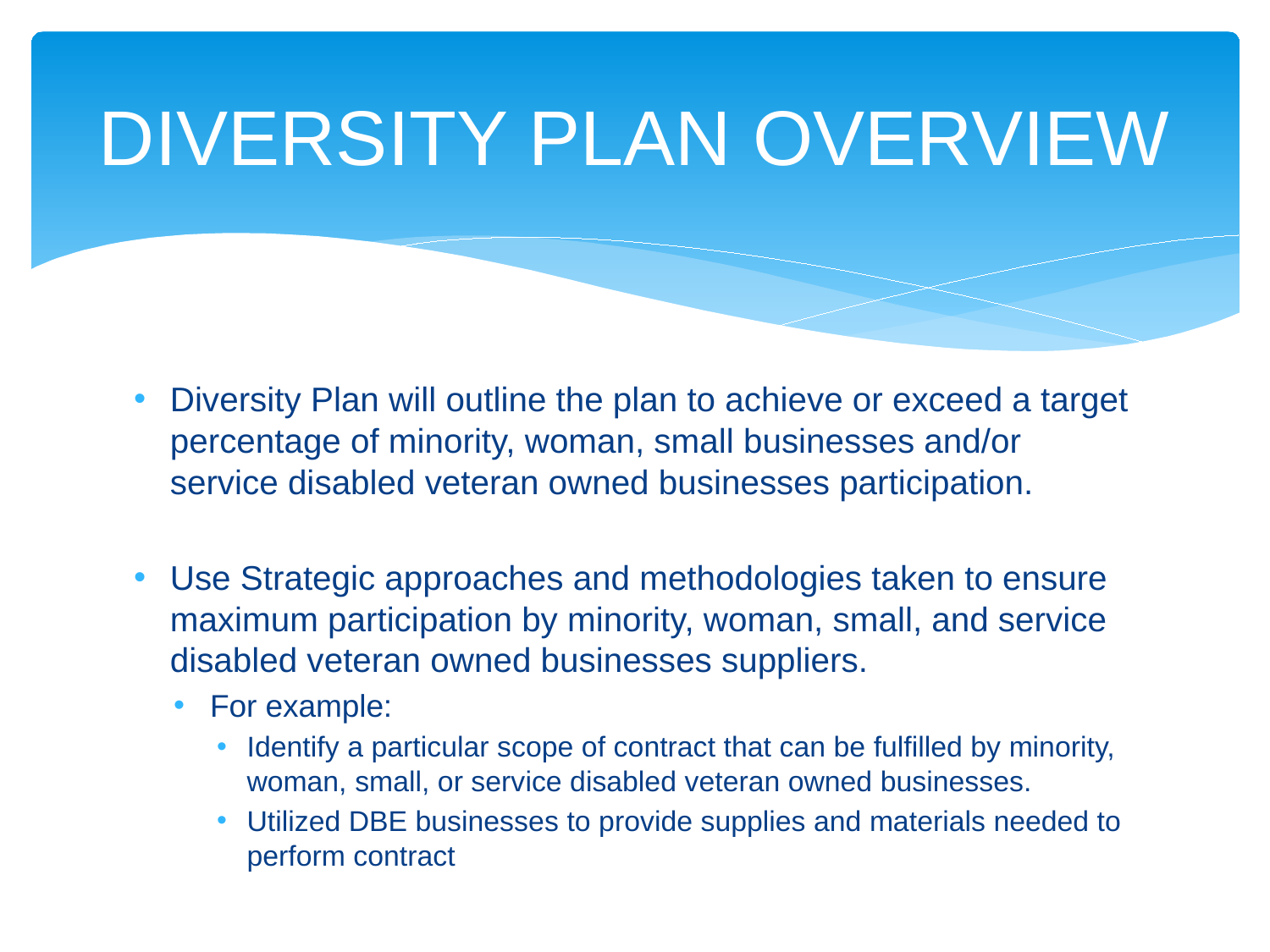

# DIVERSITY PLAN OVERVIEW
Diversity Plan will outline the plan to achieve or exceed a target percentage of minority, woman, small businesses and/or service disabled veteran owned businesses participation.

Use Strategic approaches and methodologies taken to ensure maximum participation by minority, woman, small, and service disabled veteran owned businesses suppliers.
For example:
Identify a particular scope of contract that can be fulfilled by minority, woman, small, or service disabled veteran owned businesses.
Utilized DBE businesses to provide supplies and materials needed to perform contract